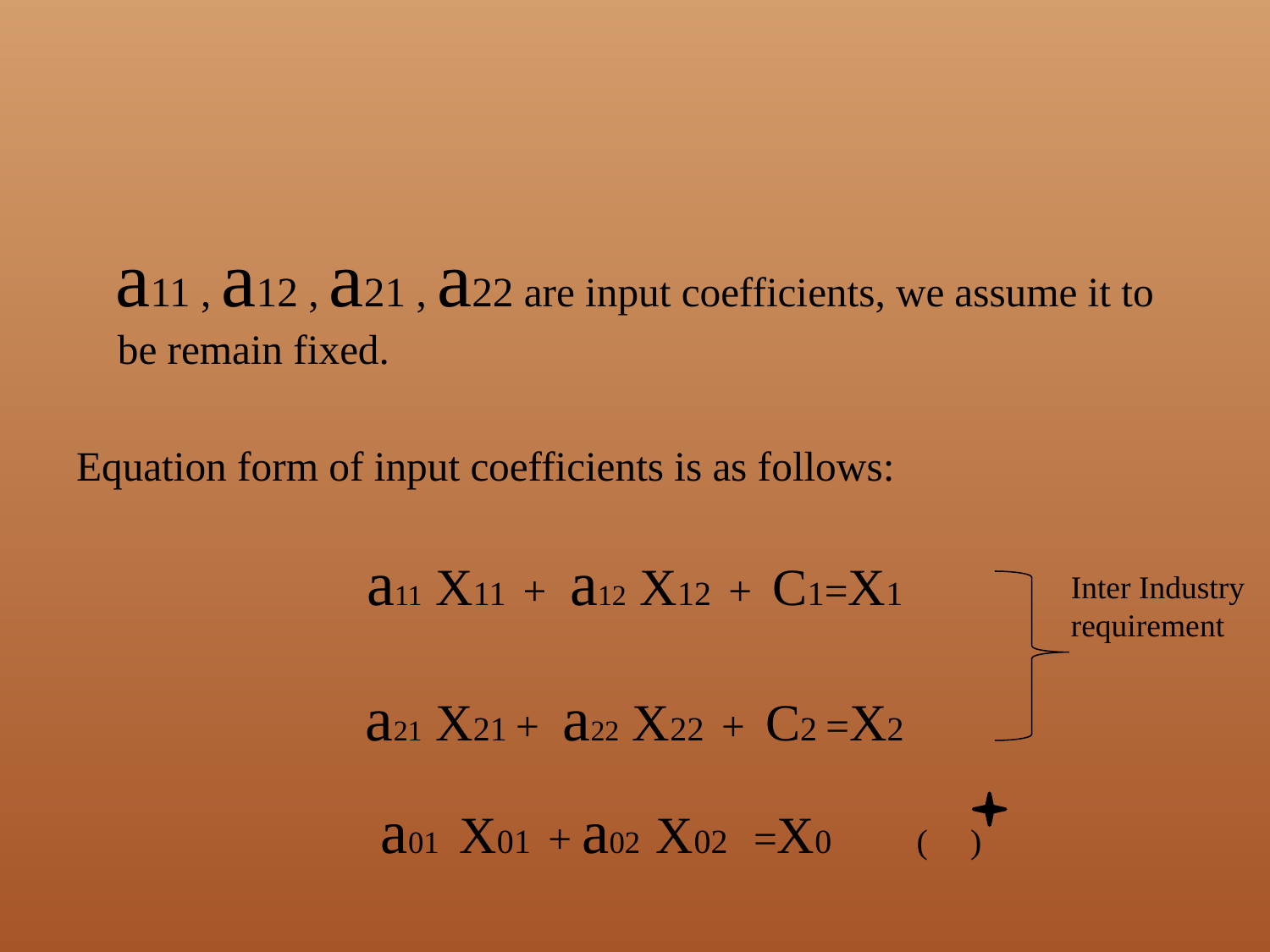

#
  a11 , a12 , a21 , a22 are input coefficients, we assume it to be remain fixed.

Equation form of input coefficients is as follows:
a11 X11  + a12 X12  +  C1=X1
a21 X21 + a22 X22  +  C2 =X2
      a01 X01  + a02 X02   =X0          (     )

Inter Industry requirement